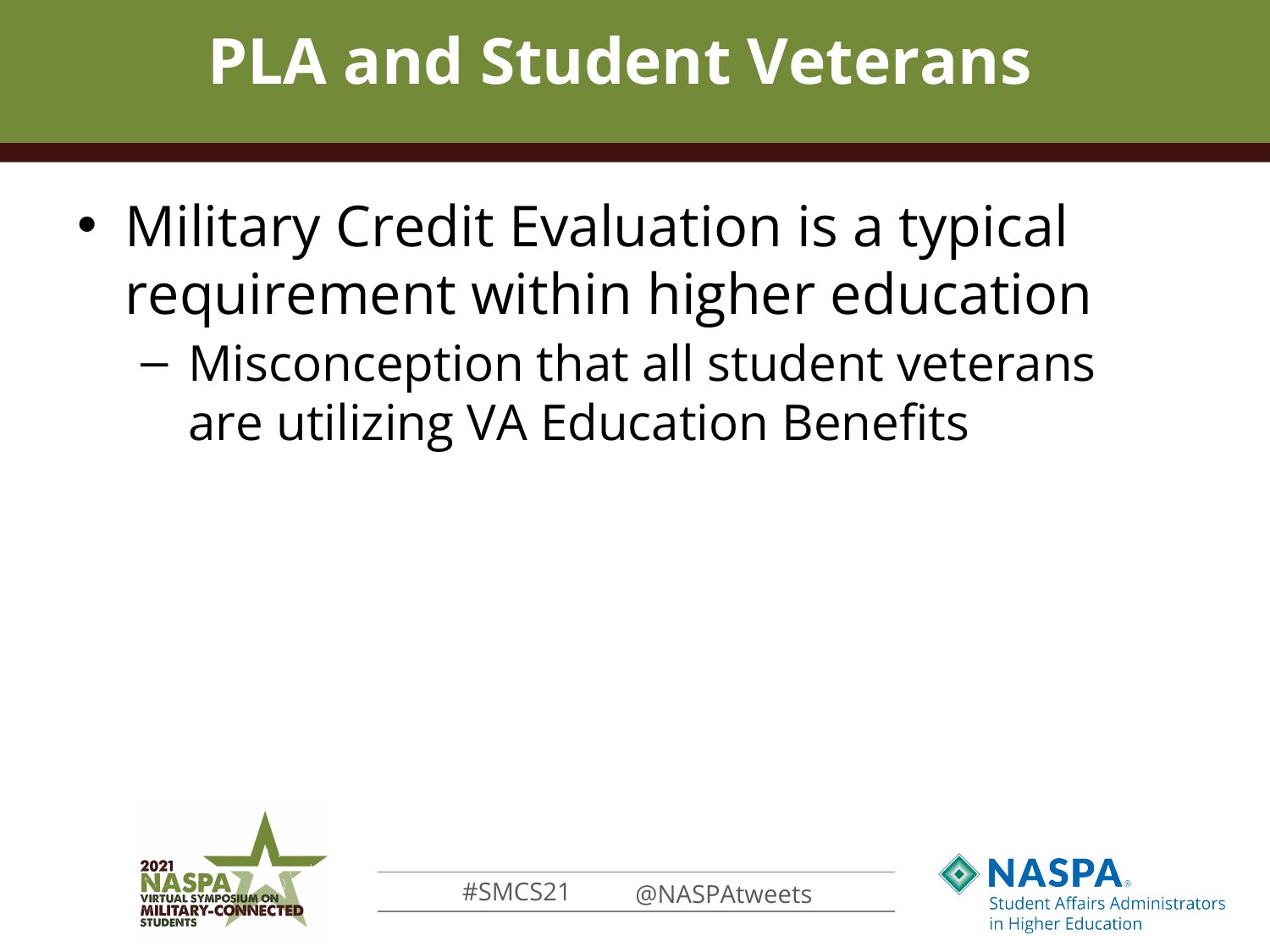

# PLA and Student Veterans
Military Credit Evaluation is a typical requirement within higher education
Misconception that all student veterans are utilizing VA Education Benefits